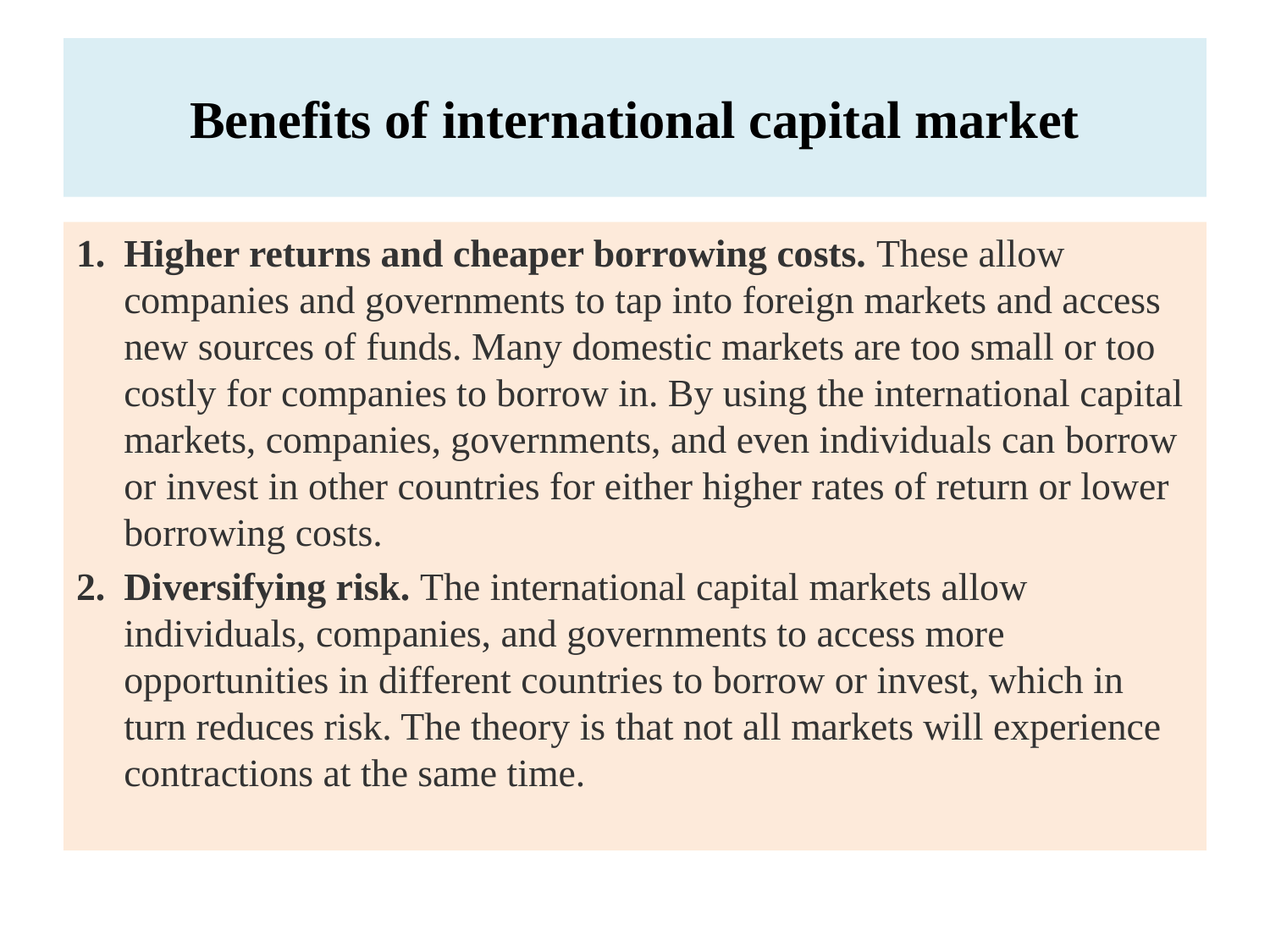

# Benefits of international capital market
Higher returns and cheaper borrowing costs. These allow companies and governments to tap into foreign markets and access new sources of funds. Many domestic markets are too small or too costly for companies to borrow in. By using the international capital markets, companies, governments, and even individuals can borrow or invest in other countries for either higher rates of return or lower borrowing costs.
Diversifying risk. The international capital markets allow individuals, companies, and governments to access more opportunities in different countries to borrow or invest, which in turn reduces risk. The theory is that not all markets will experience contractions at the same time.